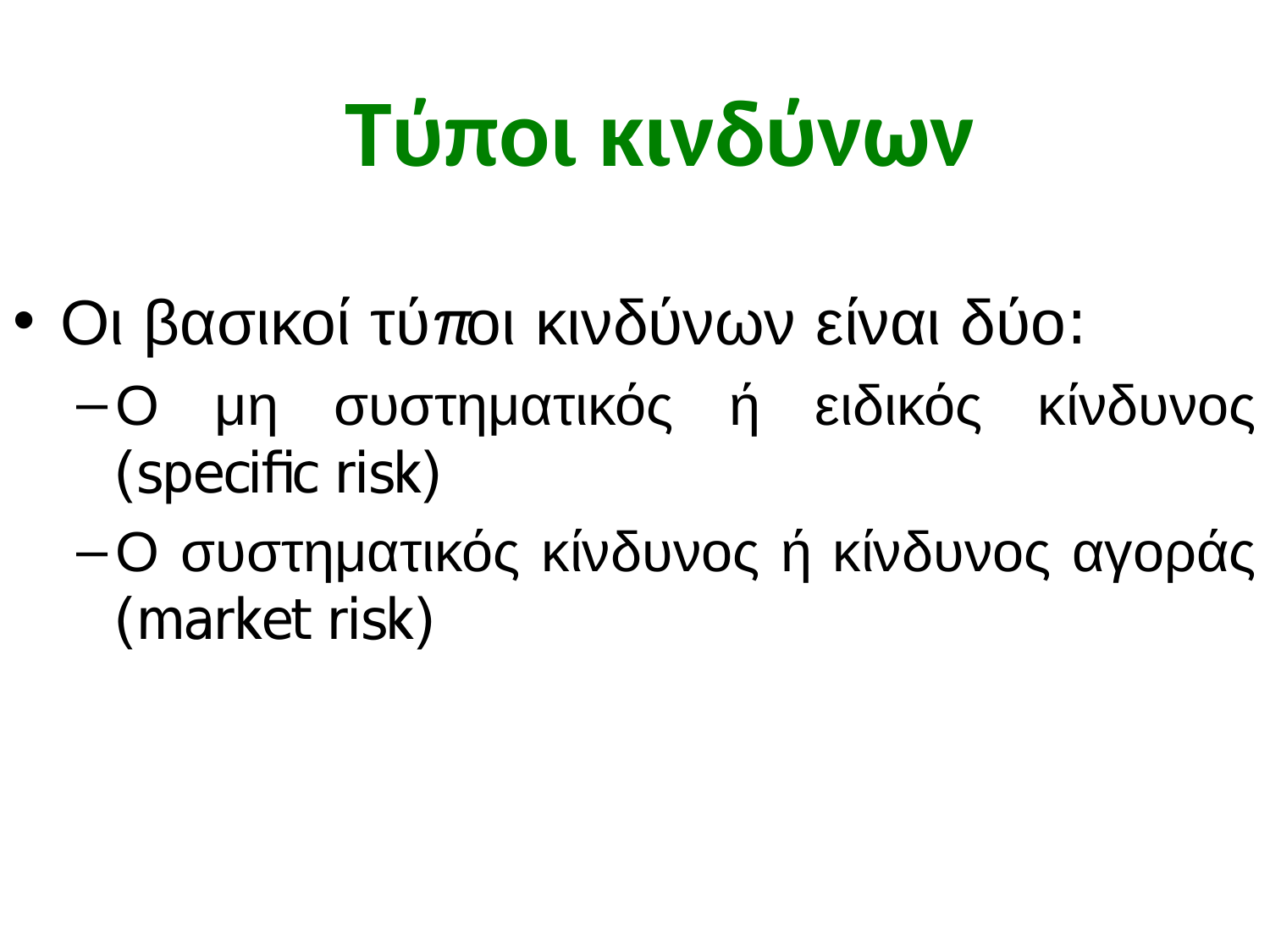

# Τύποι κινδύνων
Οι βασικοί τύποι κινδύνων είναι δύο:
Ο μη συστηματικός ή ειδικός κίνδυνος (specific risk)
Ο συστηματικός κίνδυνος ή κίνδυνος αγοράς (market risk)